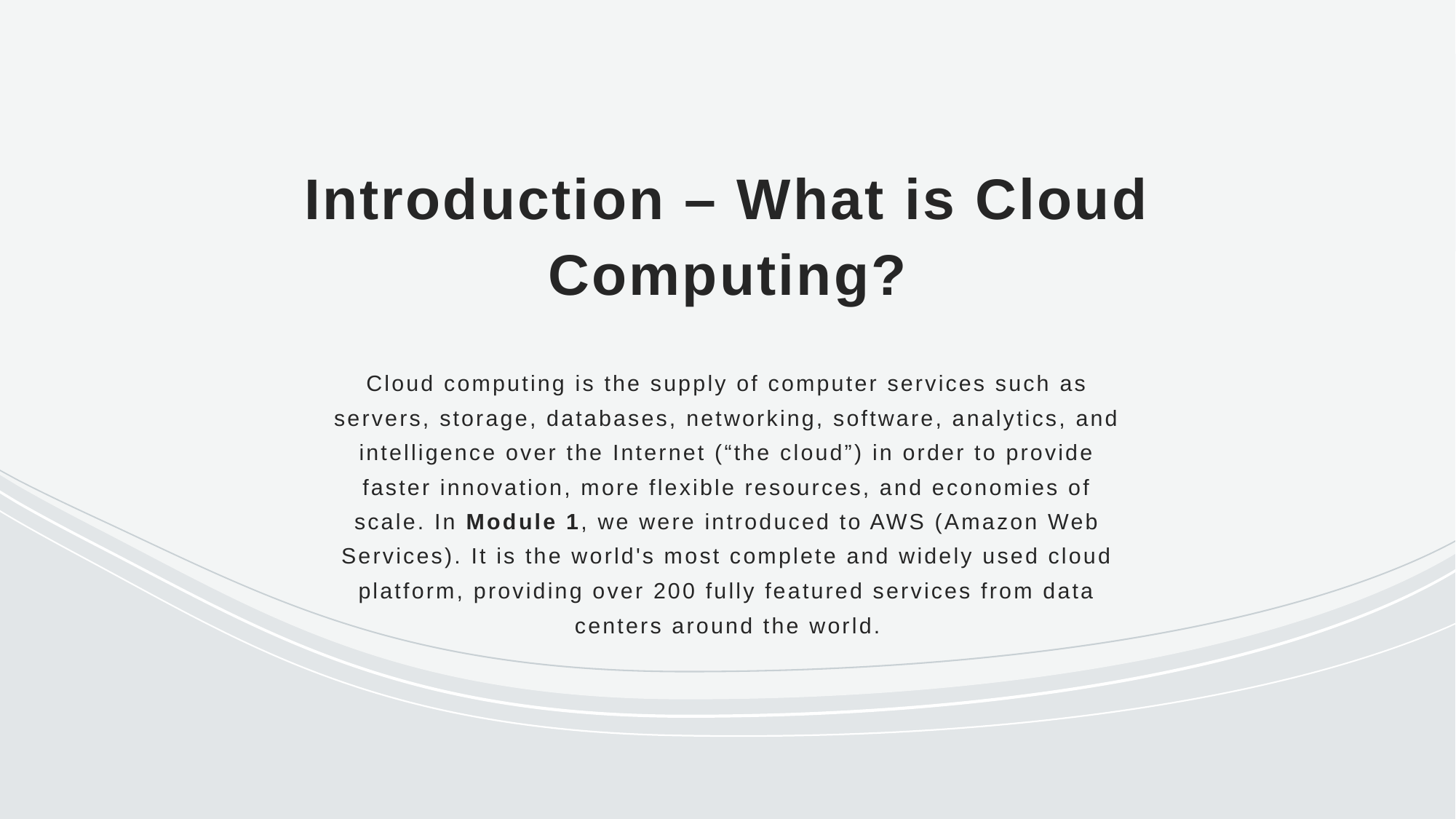

# Introduction – What is Cloud Computing?
Cloud computing is the supply of computer services such as servers, storage, databases, networking, software, analytics, and intelligence over the Internet (“the cloud”) in order to provide faster innovation, more flexible resources, and economies of scale. In Module 1, we were introduced to AWS (Amazon Web Services). It is the world's most complete and widely used cloud platform, providing over 200 fully featured services from data centers around the world.